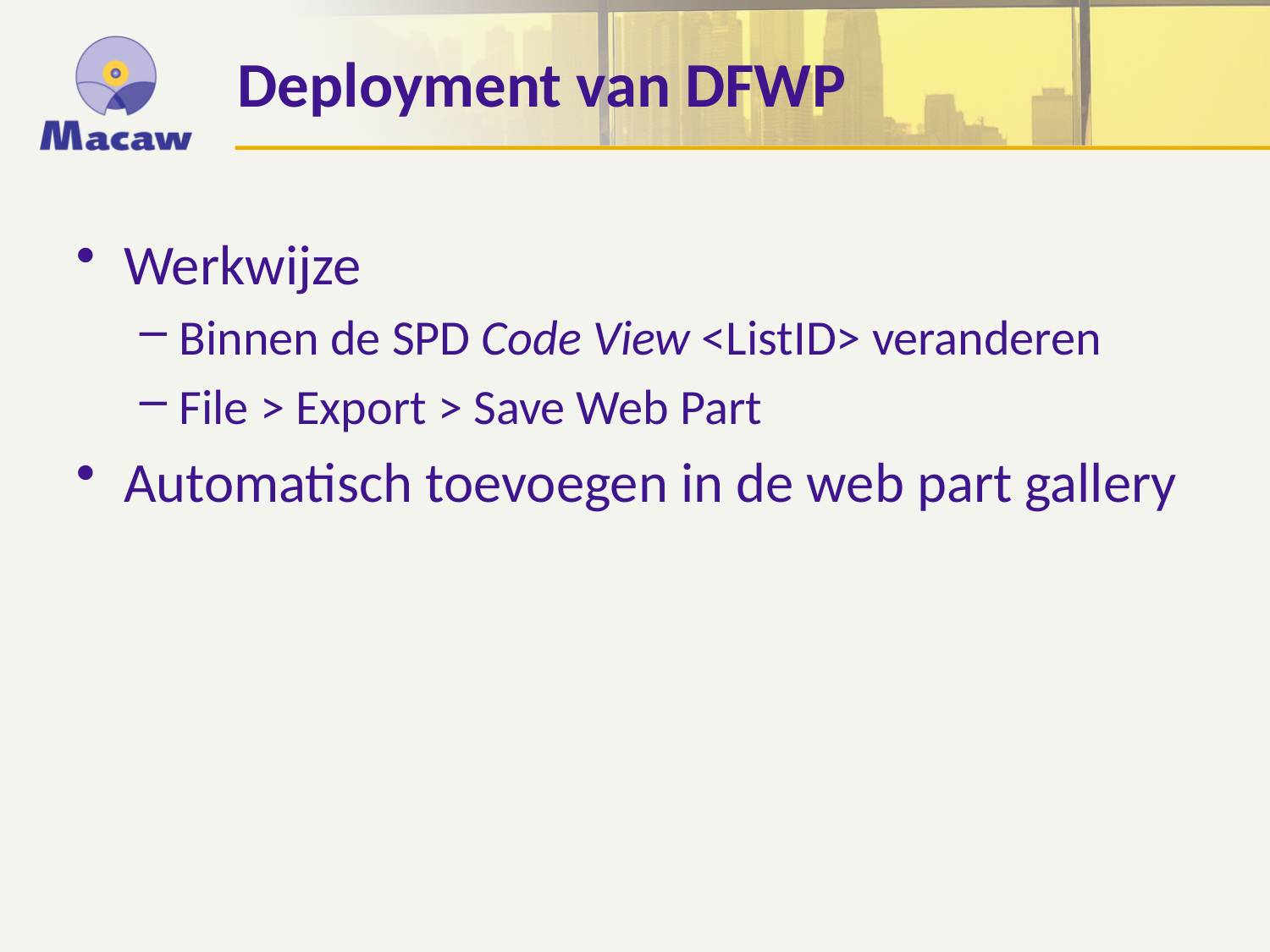

# Deployment van DFWP
Werkwijze
Binnen de SPD Code View <ListID> veranderen
File > Export > Save Web Part
Automatisch toevoegen in de web part gallery